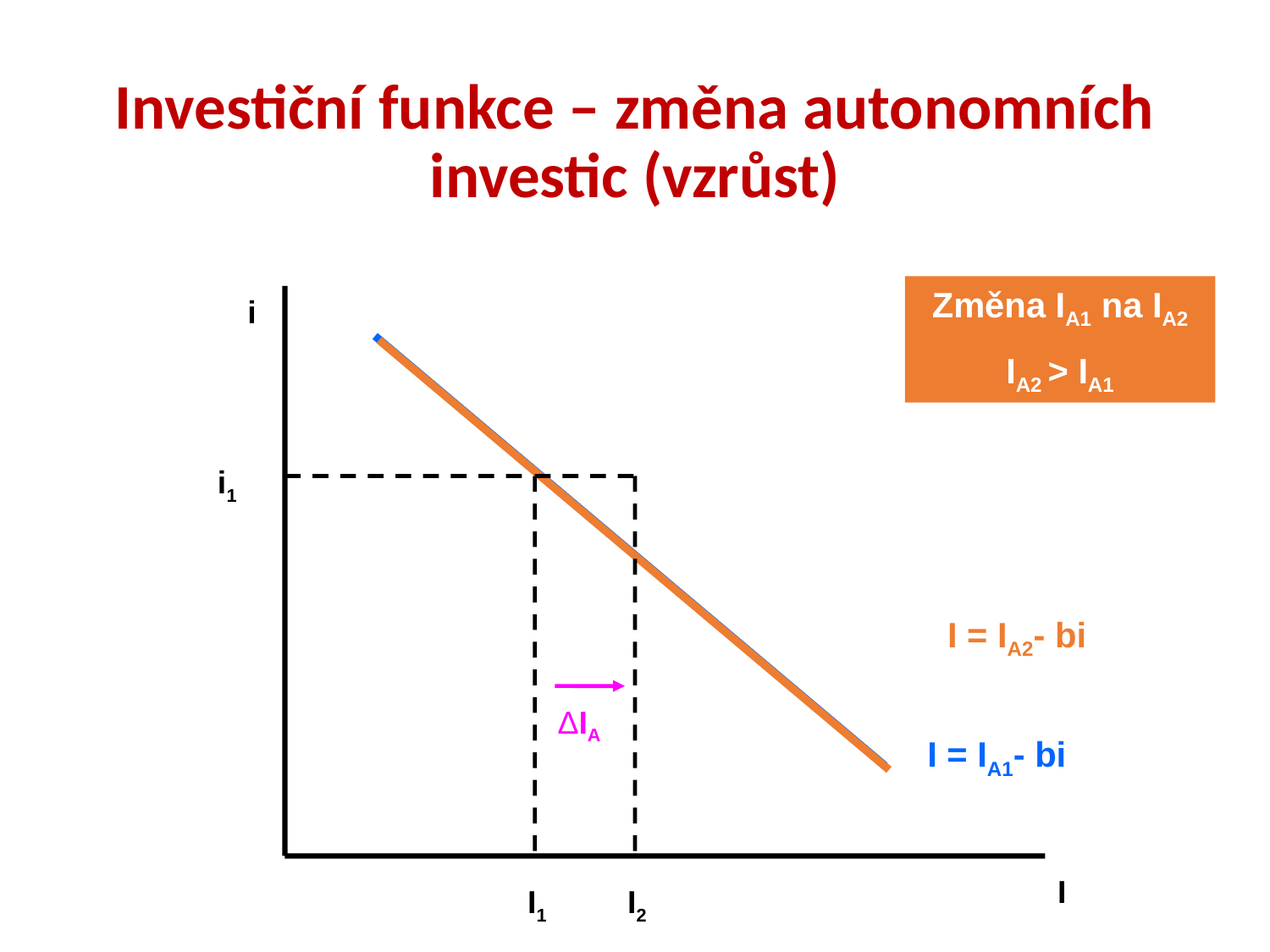

# Investiční funkce – změna autonomních investic (vzrůst)
Změna IA1 na IA2
IA2 > IA1
i

i1

I = IA2- bi

ΔIA
I = IA1- bi

I
I1
I2